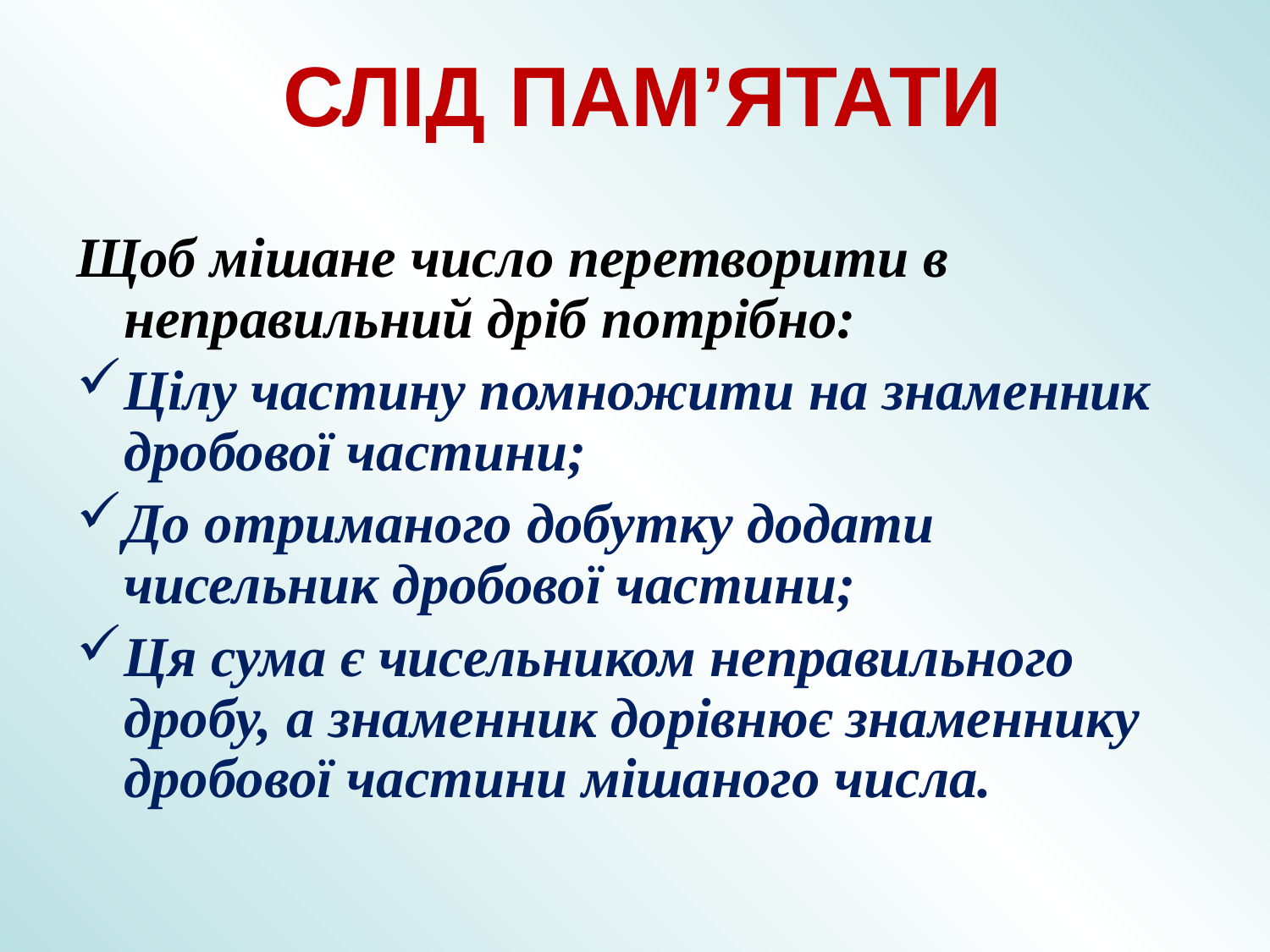

Щоб мішане число перетворити в неправильний дріб потрібно:
Цілу частину помножити на знаменник дробової частини;
До отриманого добутку додати чисельник дробової частини;
Ця сума є чисельником неправильного дробу, а знаменник дорівнює знаменнику дробової частини мішаного числа.
СЛІД ПАМ’ЯТАТИ